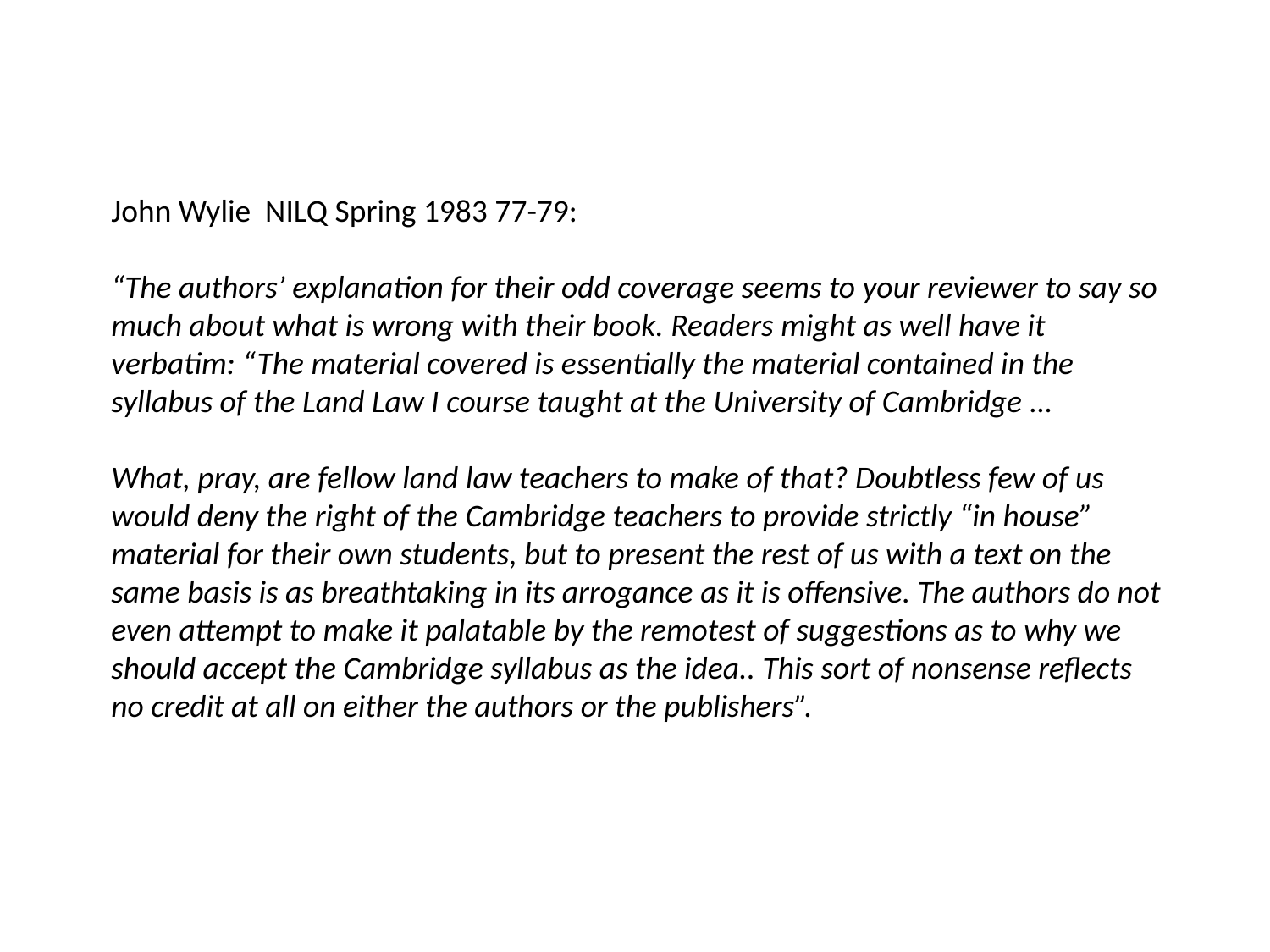

John Wylie  NILQ Spring 1983 77-79:

“The authors’ explanation for their odd coverage seems to your reviewer to say so much about what is wrong with their book. Readers might as well have it verbatim: “The material covered is essentially the material contained in the syllabus of the Land Law I course taught at the University of Cambridge …

What, pray, are fellow land law teachers to make of that? Doubtless few of us would deny the right of the Cambridge teachers to provide strictly “in house” material for their own students, but to present the rest of us with a text on the same basis is as breathtaking in its arrogance as it is offensive. The authors do not even attempt to make it palatable by the remotest of suggestions as to why we should accept the Cambridge syllabus as the idea.. This sort of nonsense reflects no credit at all on either the authors or the publishers”.